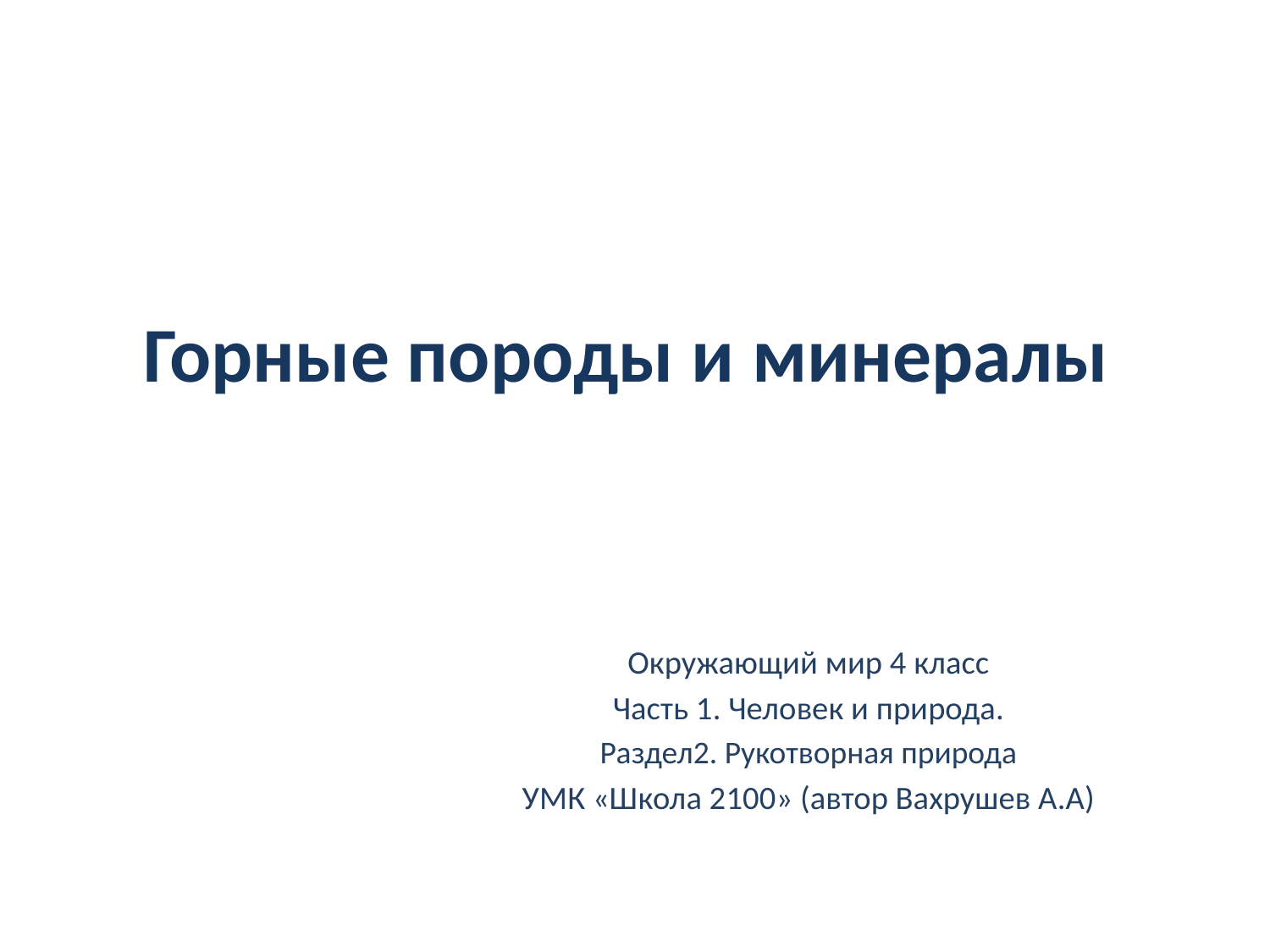

# Горные породы и минералы
Окружающий мир 4 класс
Часть 1. Человек и природа.
Раздел2. Рукотворная природа
УМК «Школа 2100» (автор Вахрушев А.А)